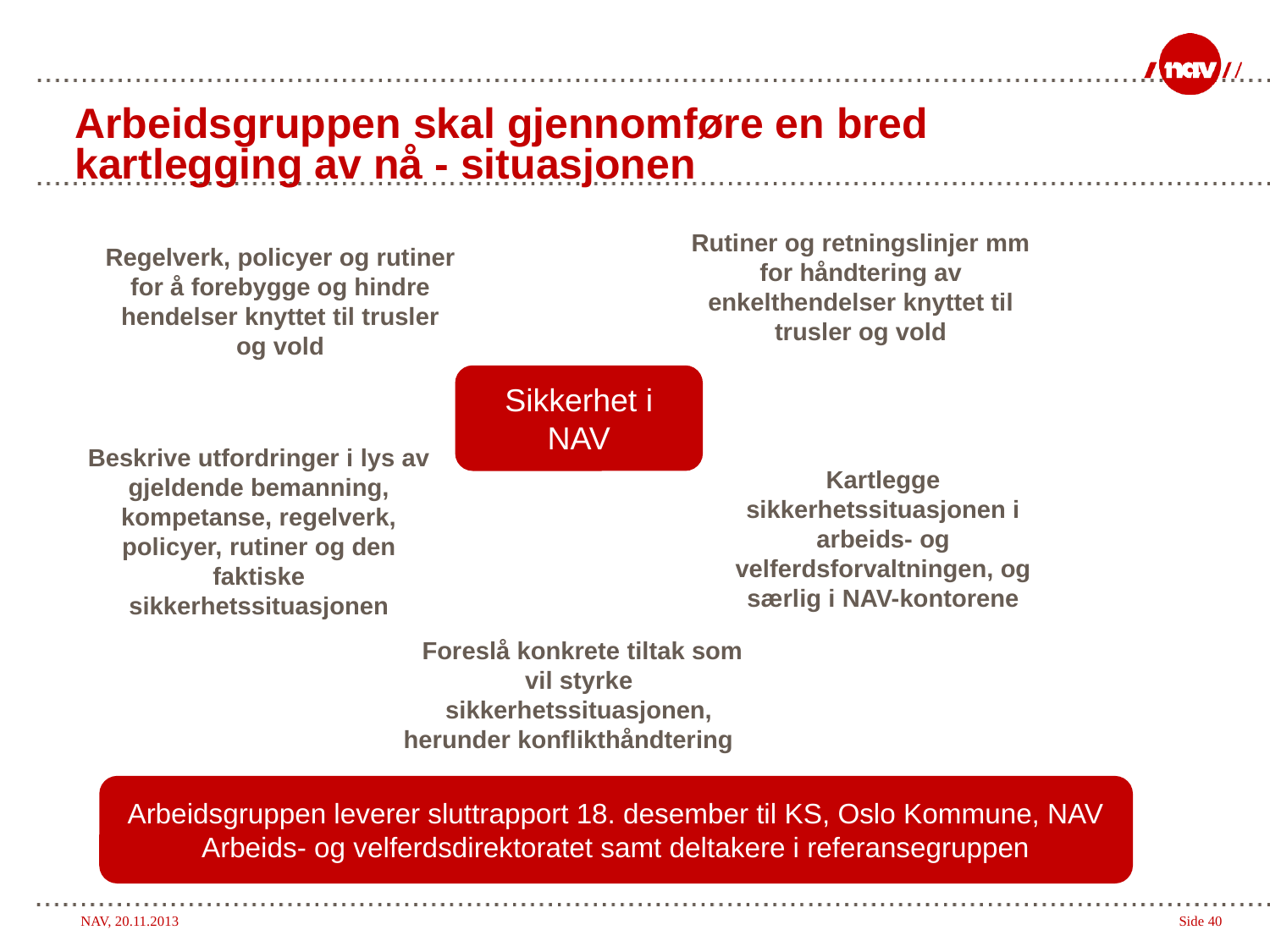

# Arbeidsgruppen skal gjennomføre en bred kartlegging av nå - situasjonen
Rutiner og retningslinjer mm for håndtering av enkelthendelser knyttet til trusler og vold
Regelverk, policyer og rutiner for å forebygge og hindre hendelser knyttet til trusler og vold
Sikkerhet i NAV
Beskrive utfordringer i lys av gjeldende bemanning, kompetanse, regelverk, policyer, rutiner og den faktiske sikkerhetssituasjonen
Kartlegge sikkerhetssituasjonen i arbeids- og velferdsforvaltningen, og særlig i NAV-kontorene

 Foreslå konkrete tiltak som vil styrke sikkerhetssituasjonen, herunder konflikthåndtering, i
Arbeidsgruppen leverer sluttrapport 18. desember til KS, Oslo Kommune, NAV Arbeids- og velferdsdirektoratet samt deltakere i referansegruppen